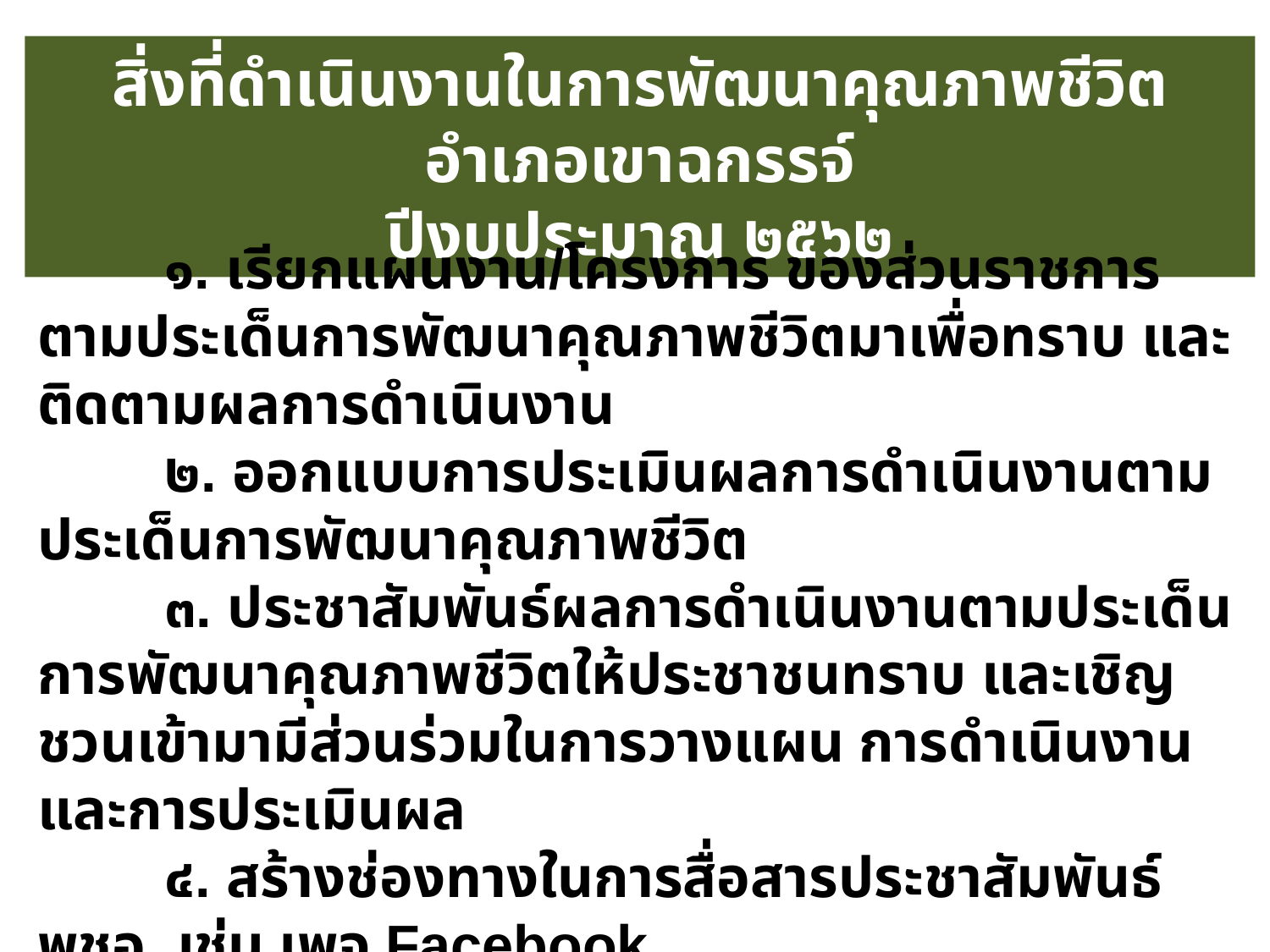

สิ่งที่ดำเนินงานในการพัฒนาคุณภาพชีวิต อำเภอเขาฉกรรจ์
ปีงบประมาณ ๒๕๖๒
	๑. เรียกแผนงาน/โครงการ ของส่วนราชการ ตามประเด็นการพัฒนาคุณภาพชีวิตมาเพื่อทราบ และติดตามผลการดำเนินงาน
	๒. ออกแบบการประเมินผลการดำเนินงานตามประเด็นการพัฒนาคุณภาพชีวิต
	๓. ประชาสัมพันธ์ผลการดำเนินงานตามประเด็นการพัฒนาคุณภาพชีวิตให้ประชาชนทราบ และเชิญชวนเข้ามามีส่วนร่วมในการวางแผน การดำเนินงาน และการประเมินผล
	๔. สร้างช่องทางในการสื่อสารประชาสัมพันธ์ พชอ. เช่น เพจ Facebook
	๕. ประชุมคณะกรรมการ คณะอนุกรรมการ ไตรมาสล่ะ ๑ ครั้ง